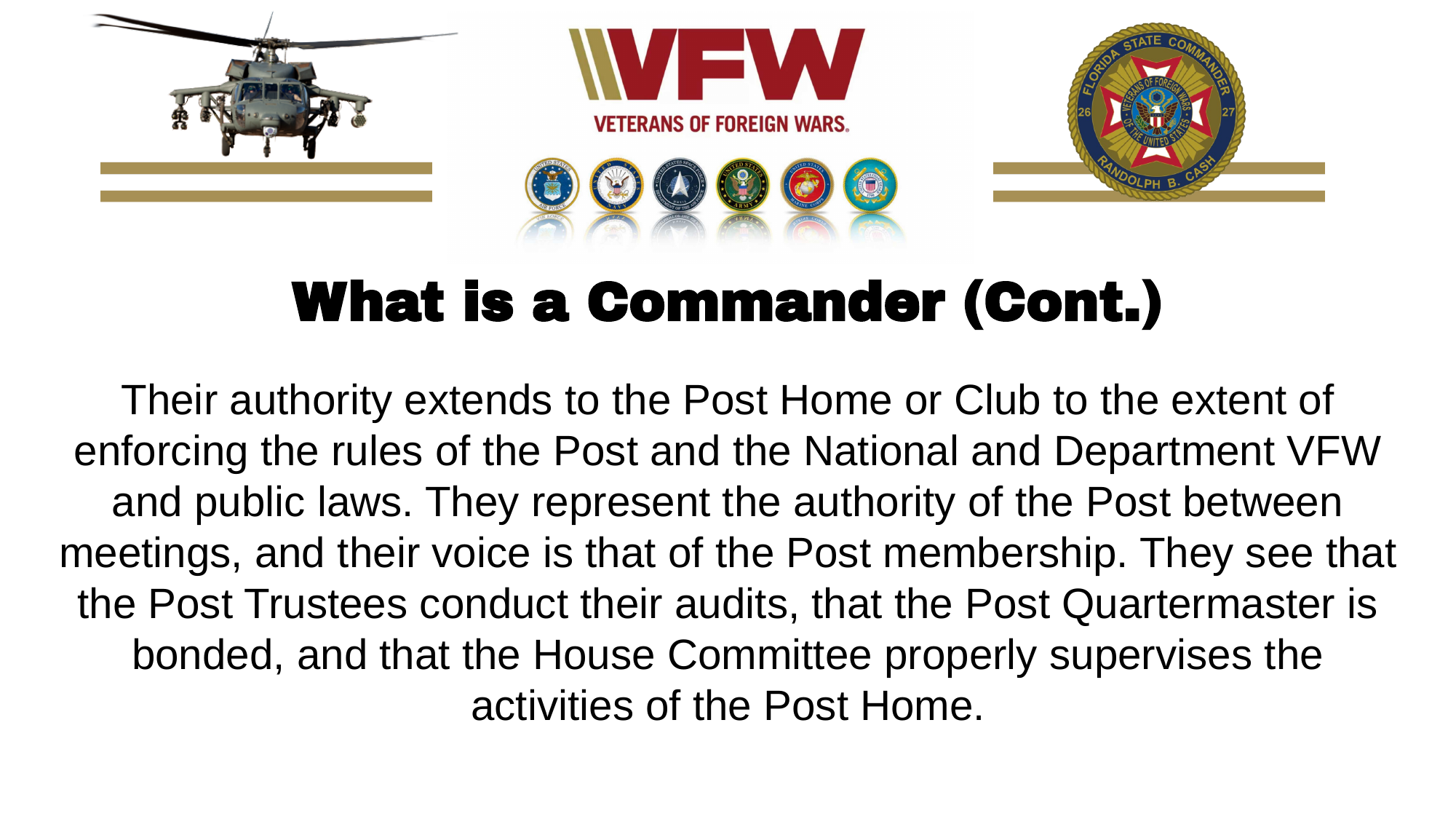

What is a Commander (Cont.)
Their authority extends to the Post Home or Club to the extent of enforcing the rules of the Post and the National and Department VFW and public laws. They represent the authority of the Post between meetings, and their voice is that of the Post membership. They see that the Post Trustees conduct their audits, that the Post Quartermaster is bonded, and that the House Committee properly supervises the activities of the Post Home.